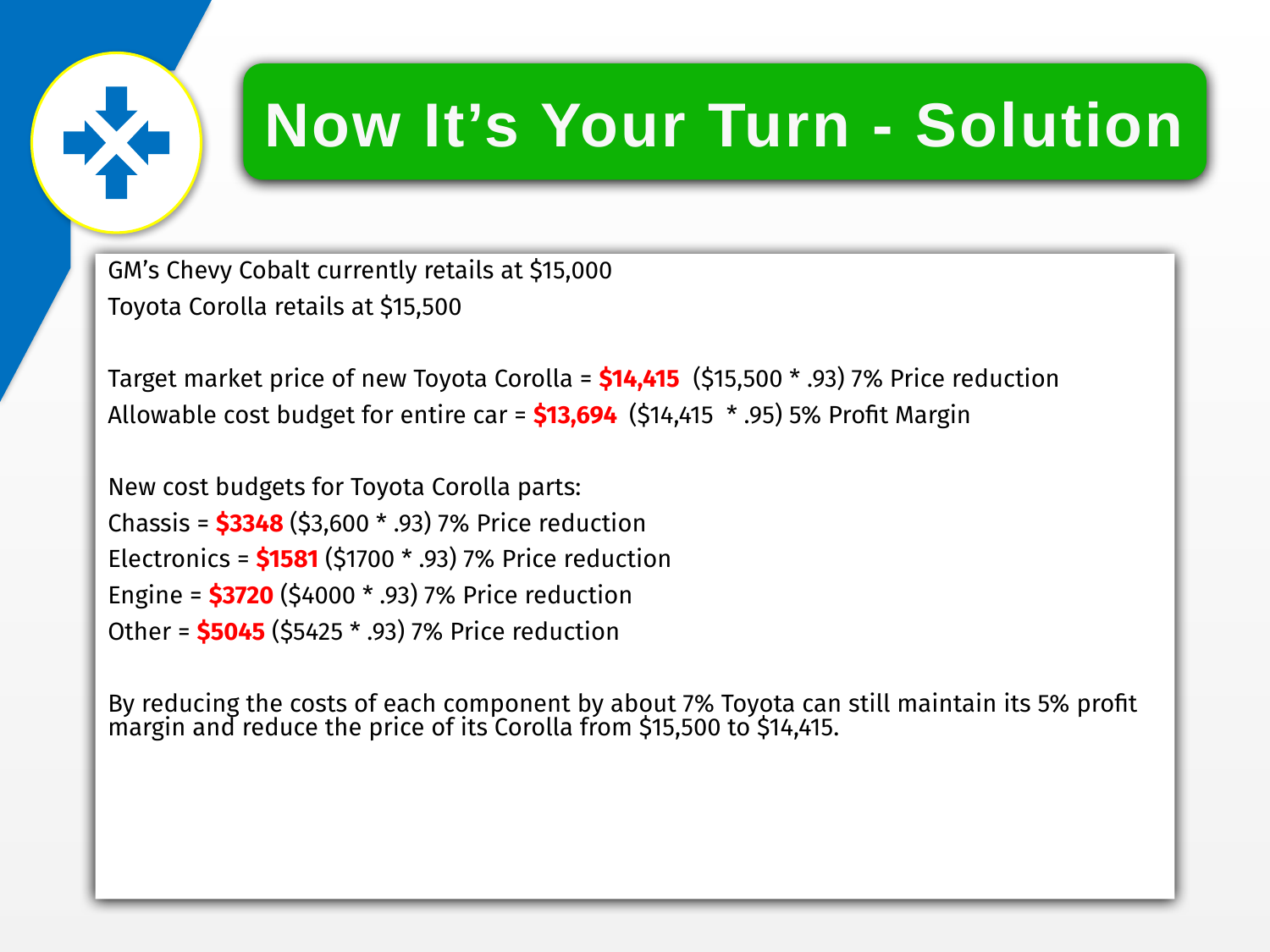

Now It’s Your Turn - Solution
GM’s Chevy Cobalt currently retails at $15,000
Toyota Corolla retails at $15,500

Target market price of new Toyota Corolla = $14,415  ($15,500 * .93) 7% Price reduction
Allowable cost budget for entire car = $13,694  ($14,415  * .95) 5% Profit Margin

New cost budgets for Toyota Corolla parts:
Chassis = $3348 ($3,600 * .93) 7% Price reduction
Electronics = $1581 ($1700 * .93) 7% Price reduction
Engine = $3720 ($4000 * .93) 7% Price reduction
Other = $5045 ($5425 * .93) 7% Price reduction

By reducing the costs of each component by about 7% Toyota can still maintain its 5% profit margin and reduce the price of its Corolla from $15,500 to $14,415.